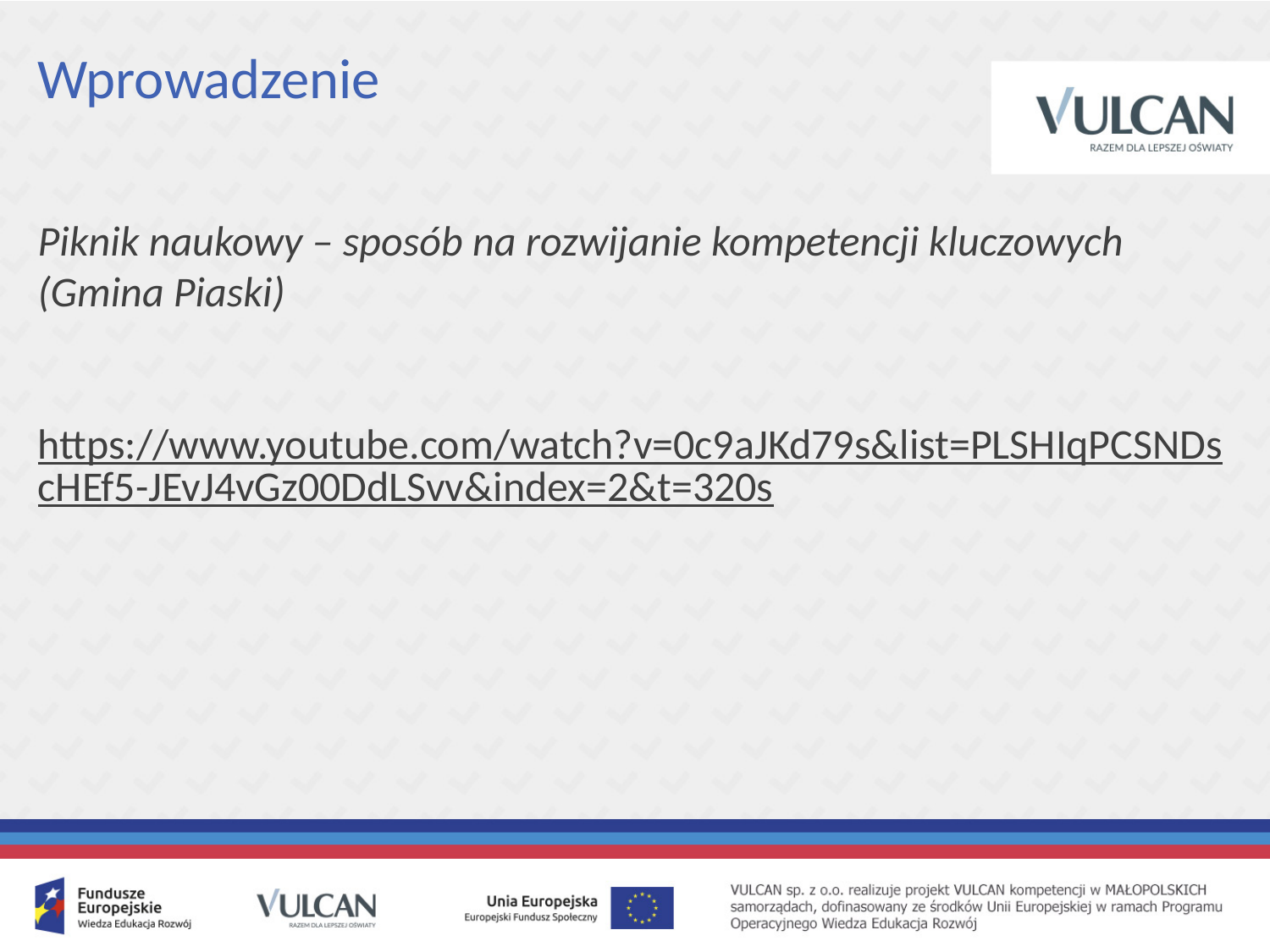

# Wprowadzenie

Piknik naukowy – sposób na rozwijanie kompetencji kluczowych (Gmina Piaski)

https://www.youtube.com/watch?v=0c9aJKd79s&list=PLSHIqPCSNDscHEf5-JEvJ4vGz00DdLSvv&index=2&t=320s